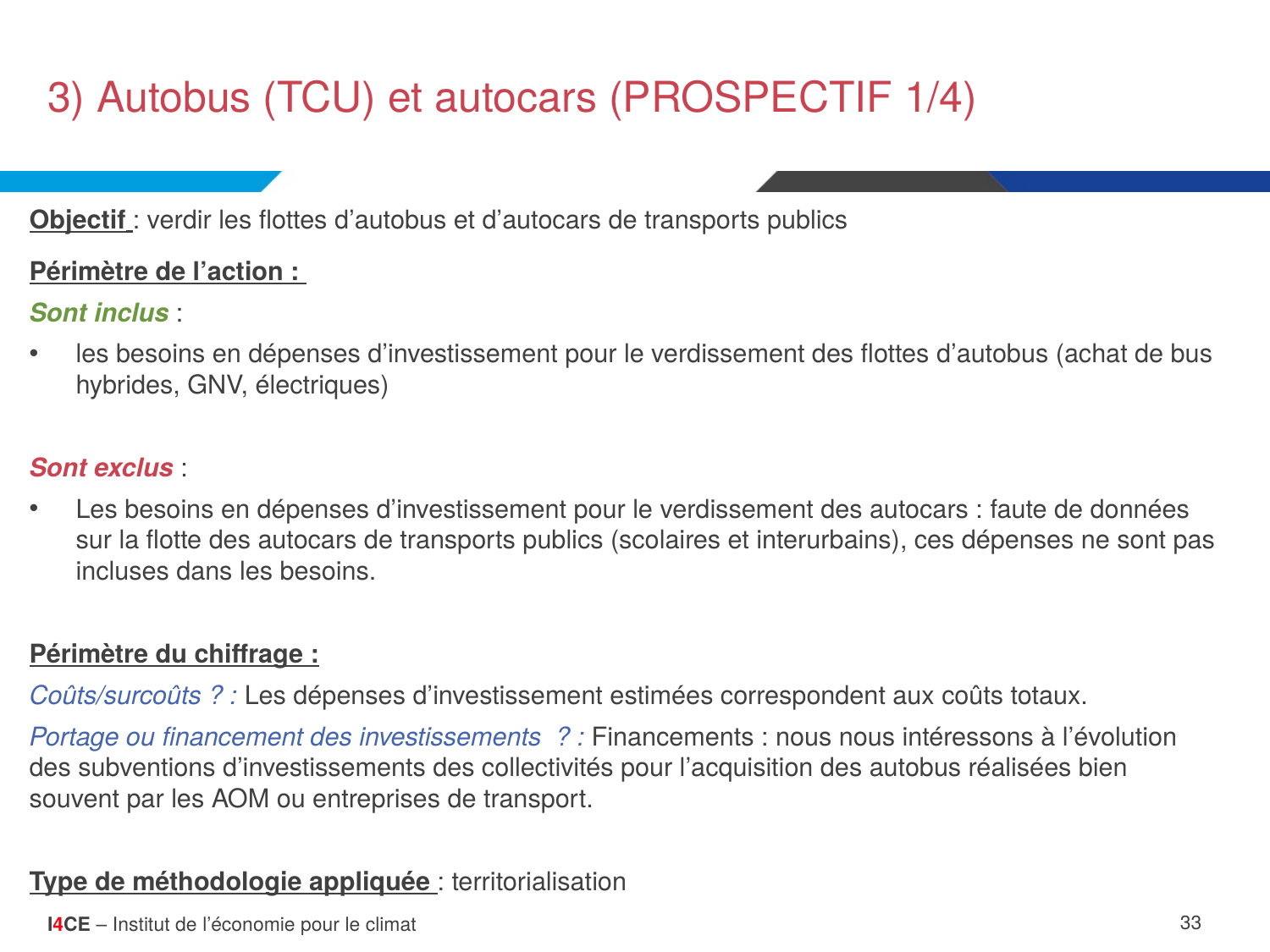

# 3) Autobus (TCU) et autocars (PROSPECTIF 1/4)
Objectif : verdir les flottes d’autobus et d’autocars de transports publics
Périmètre de l’action :
Sont inclus :
les besoins en dépenses d’investissement pour le verdissement des flottes d’autobus (achat de bus hybrides, GNV, électriques)

Sont exclus :
Les besoins en dépenses d’investissement pour le verdissement des autocars : faute de données sur la flotte des autocars de transports publics (scolaires et interurbains), ces dépenses ne sont pas incluses dans les besoins.

Périmètre du chiffrage :
Coûts/surcoûts ? : Les dépenses d’investissement estimées correspondent aux coûts totaux.
Portage ou financement des investissements  ? : Financements : nous nous intéressons à l’évolution des subventions d’investissements des collectivités pour l’acquisition des autobus réalisées bien souvent par les AOM ou entreprises de transport.

Type de méthodologie appliquée : territorialisation